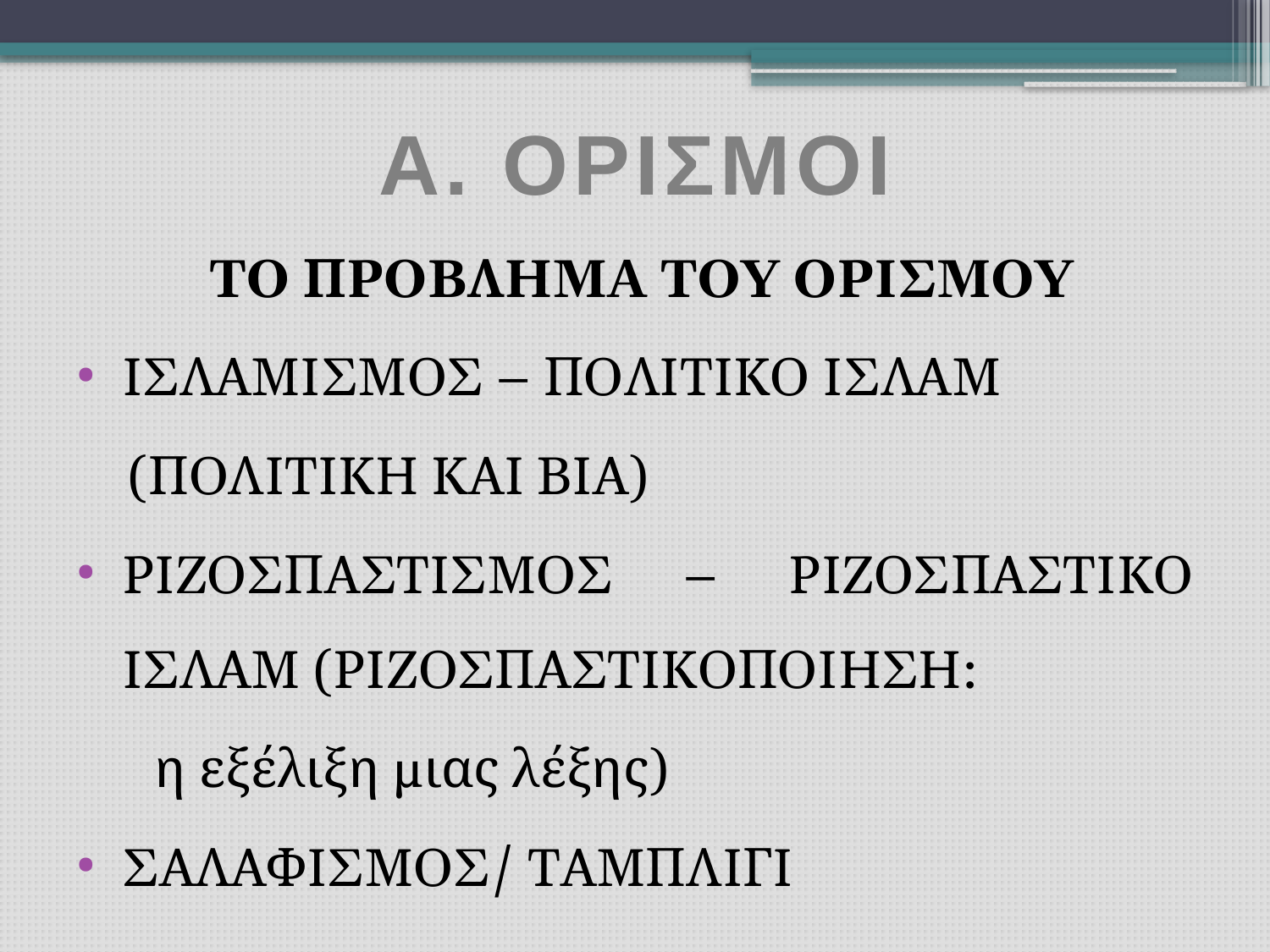

# Α. ΟΡΙΣΜΟΙ
ΤΟ ΠΡΟΒΛΗΜΑ ΤΟΥ ΟΡΙΣΜΟΥ
ΙΣΛΑΜΙΣΜΟΣ – ΠΟΛΙΤΙΚΟ ΙΣΛΑΜ
   (ΠΟΛΙΤΙΚΗ ΚΑΙ ΒΙΑ)
ΡΙΖΟΣΠΑΣΤΙΣΜΟΣ – ΡΙΖΟΣΠΑΣΤΙΚΟ ΙΣΛΑΜ (ΡΙΖΟΣΠΑΣΤΙΚΟΠΟΙΗΣΗ:
     η εξέλιξη μιας λέξης)
ΣΑΛΑΦΙΣΜΟΣ/ ΤΑΜΠΛΙΓΙ